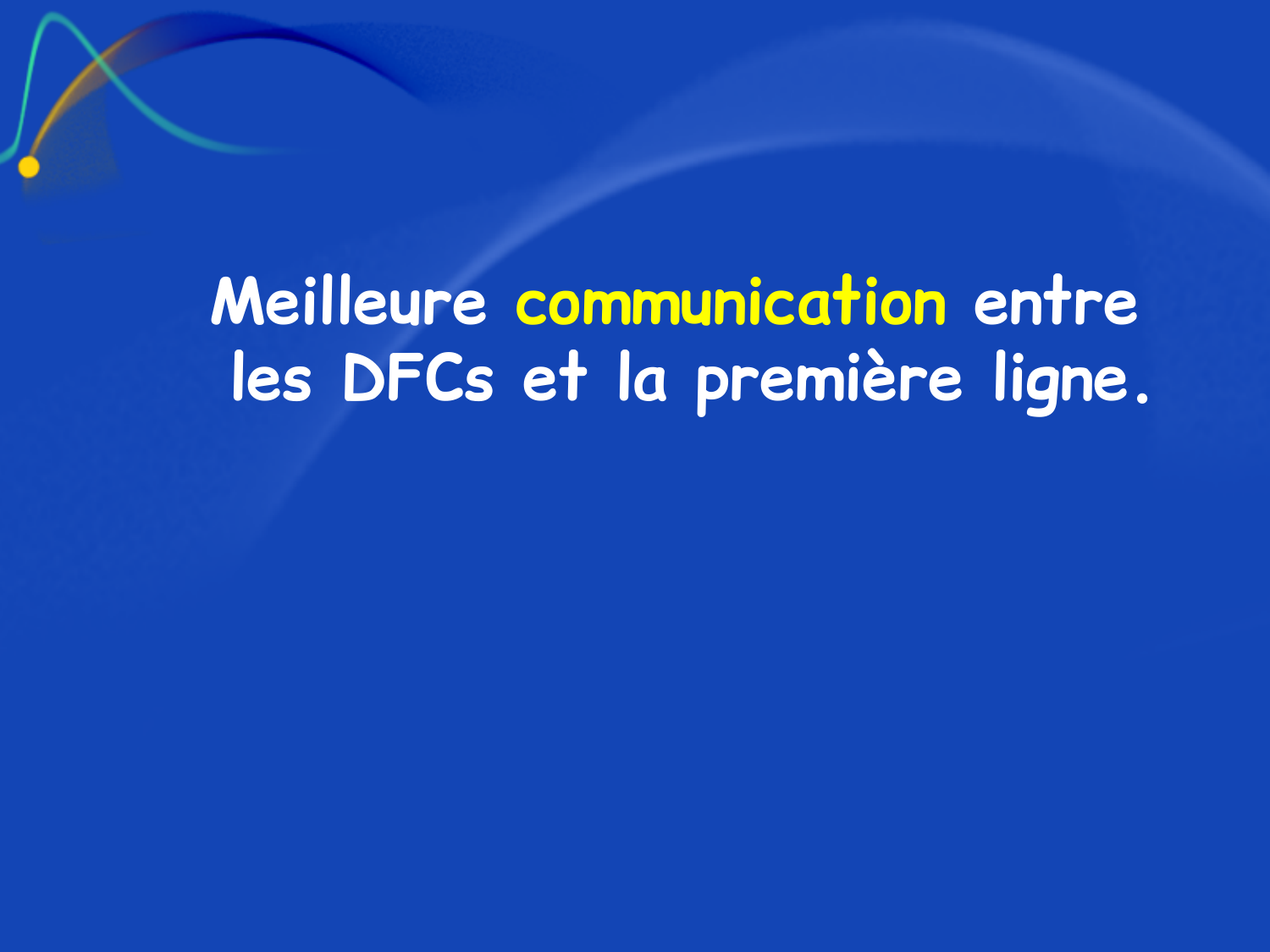

Meilleure communication entre les DFCs et la première ligne.